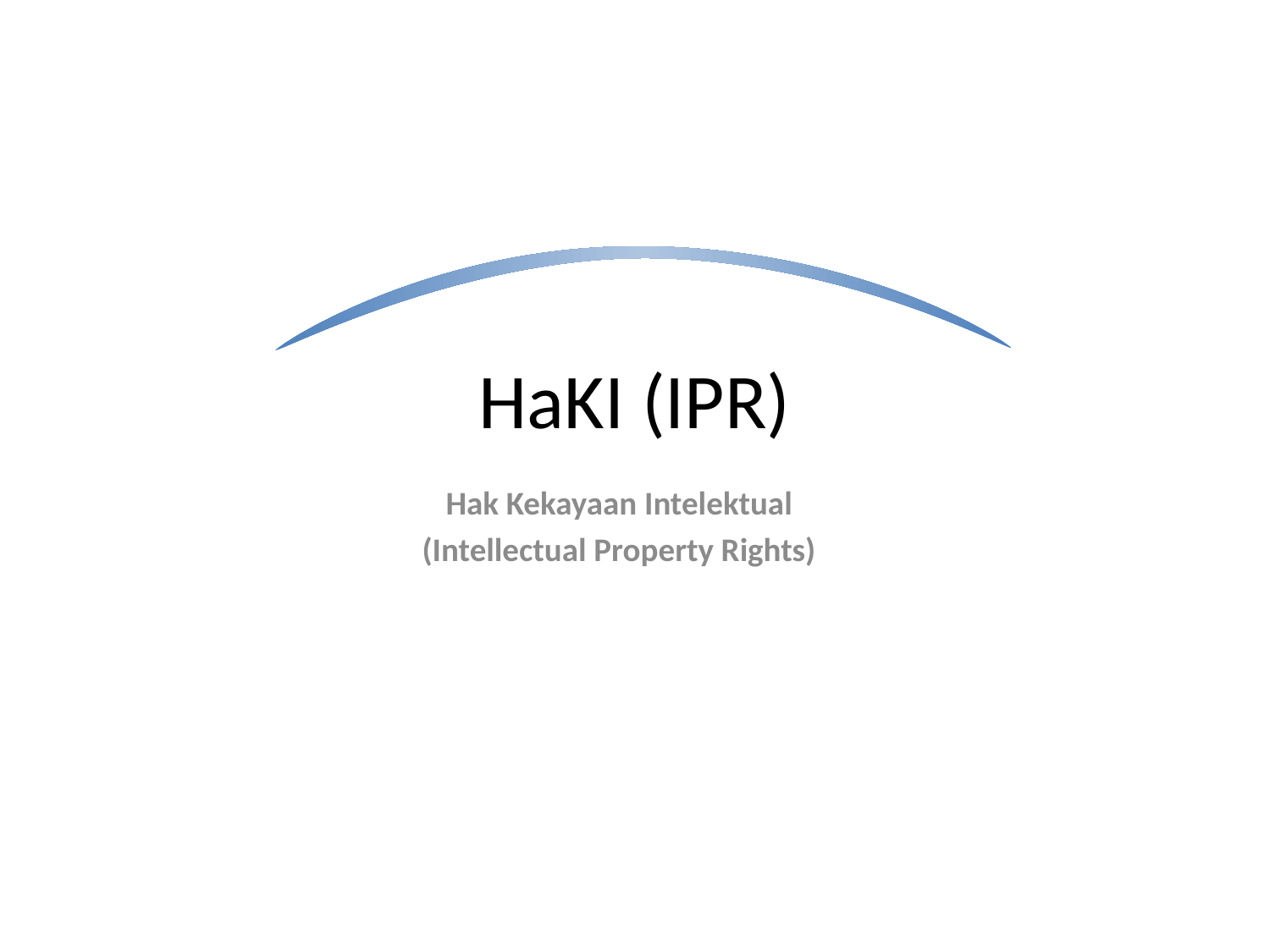

# HaKI (IPR)
Hak Kekayaan Intelektual
(Intellectual Property Rights)